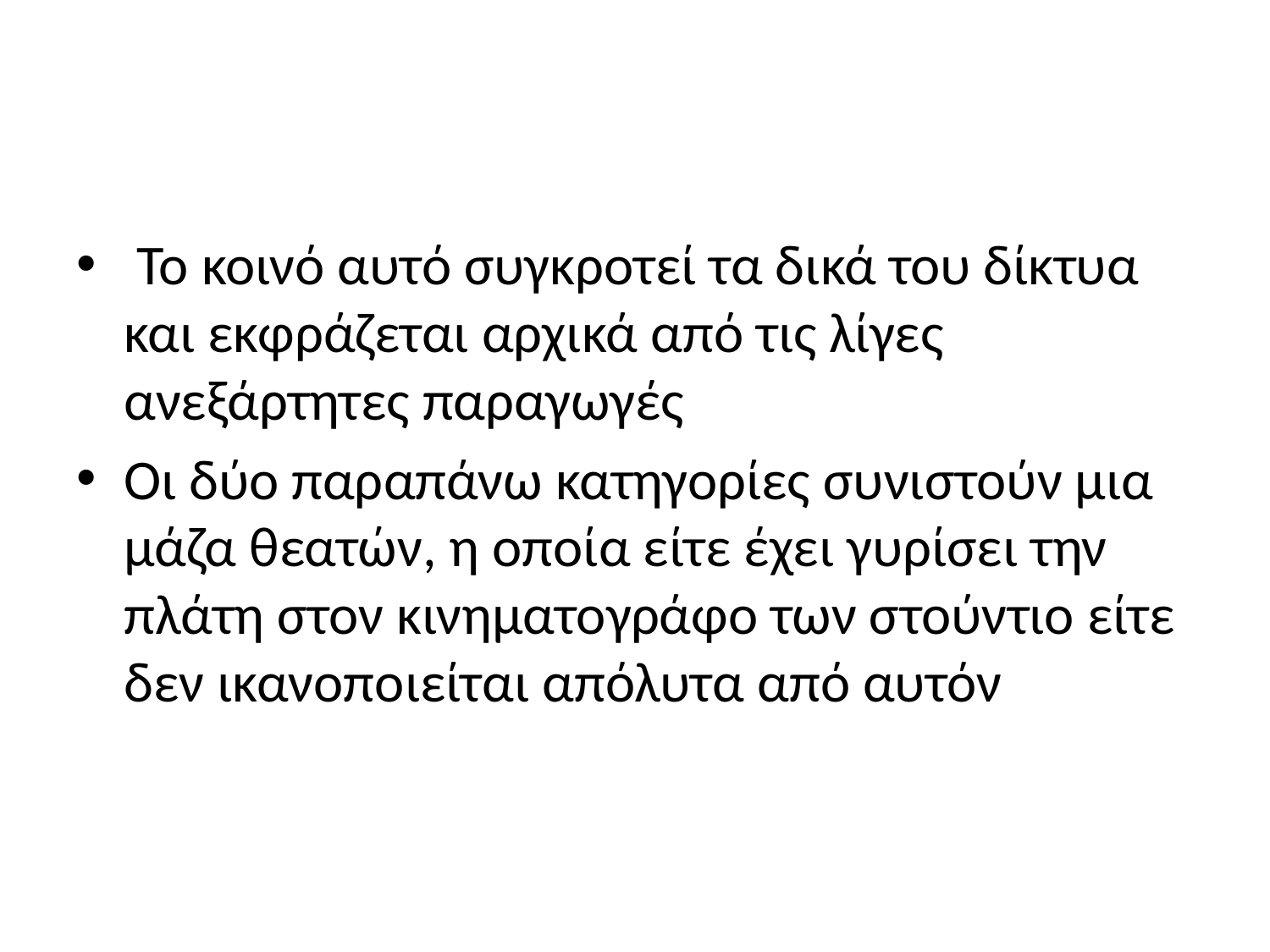

#
 Το κοινό αυτό συγκροτεί τα δικά του δίκτυα και εκφράζεται αρχικά από τις λίγες ανεξάρτητες παραγωγές
Οι δύο παραπάνω κατηγορίες συνιστούν μια μάζα θεατών, η οποία είτε έχει γυρίσει την πλάτη στον κινηματογράφο των στούντιο είτε δεν ικανοποιείται απόλυτα από αυτόν